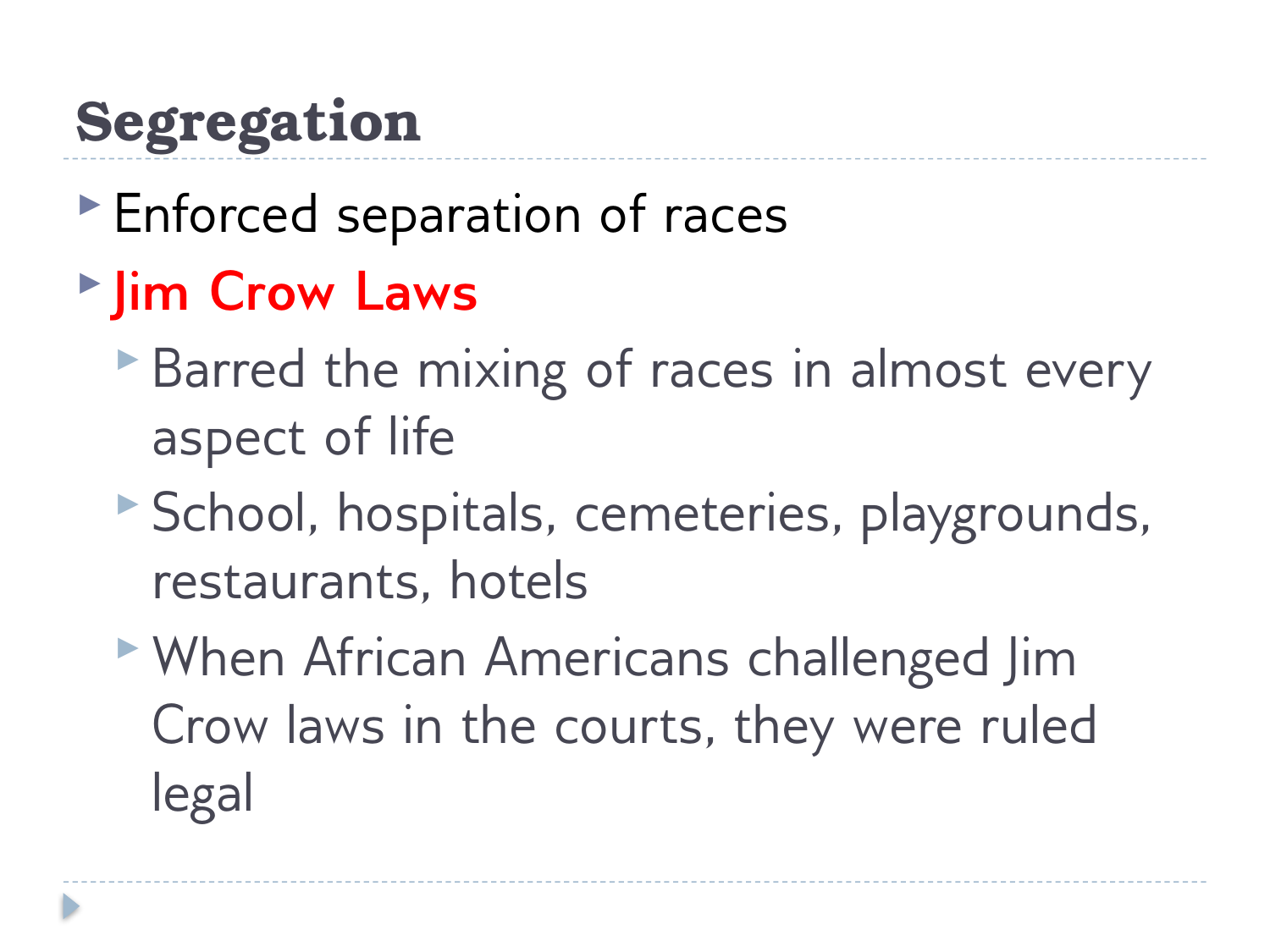

# Segregation
Enforced separation of races
Jim Crow Laws
Barred the mixing of races in almost every aspect of life
School, hospitals, cemeteries, playgrounds, restaurants, hotels
When African Americans challenged Jim Crow laws in the courts, they were ruled legal